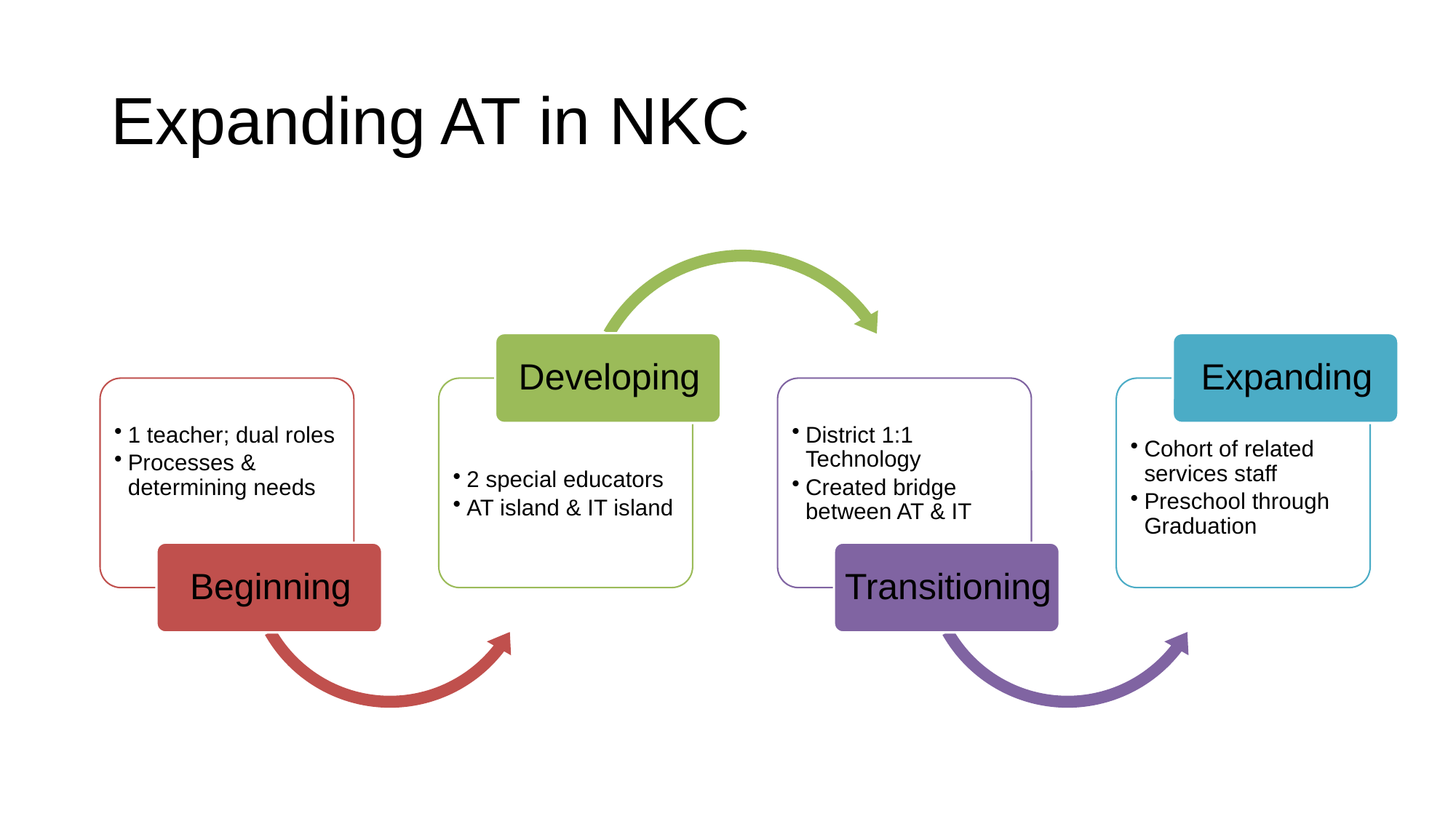

# Expanding AT in NKC

1 teacher; dual roles
Processes & determining needs
Beginning

2 special educators
AT island & IT island
Developing

District 1:1 Technology
Created bridge between AT & IT
Transitioning
Cohort of related services staff
Preschool through Graduation
Expanding